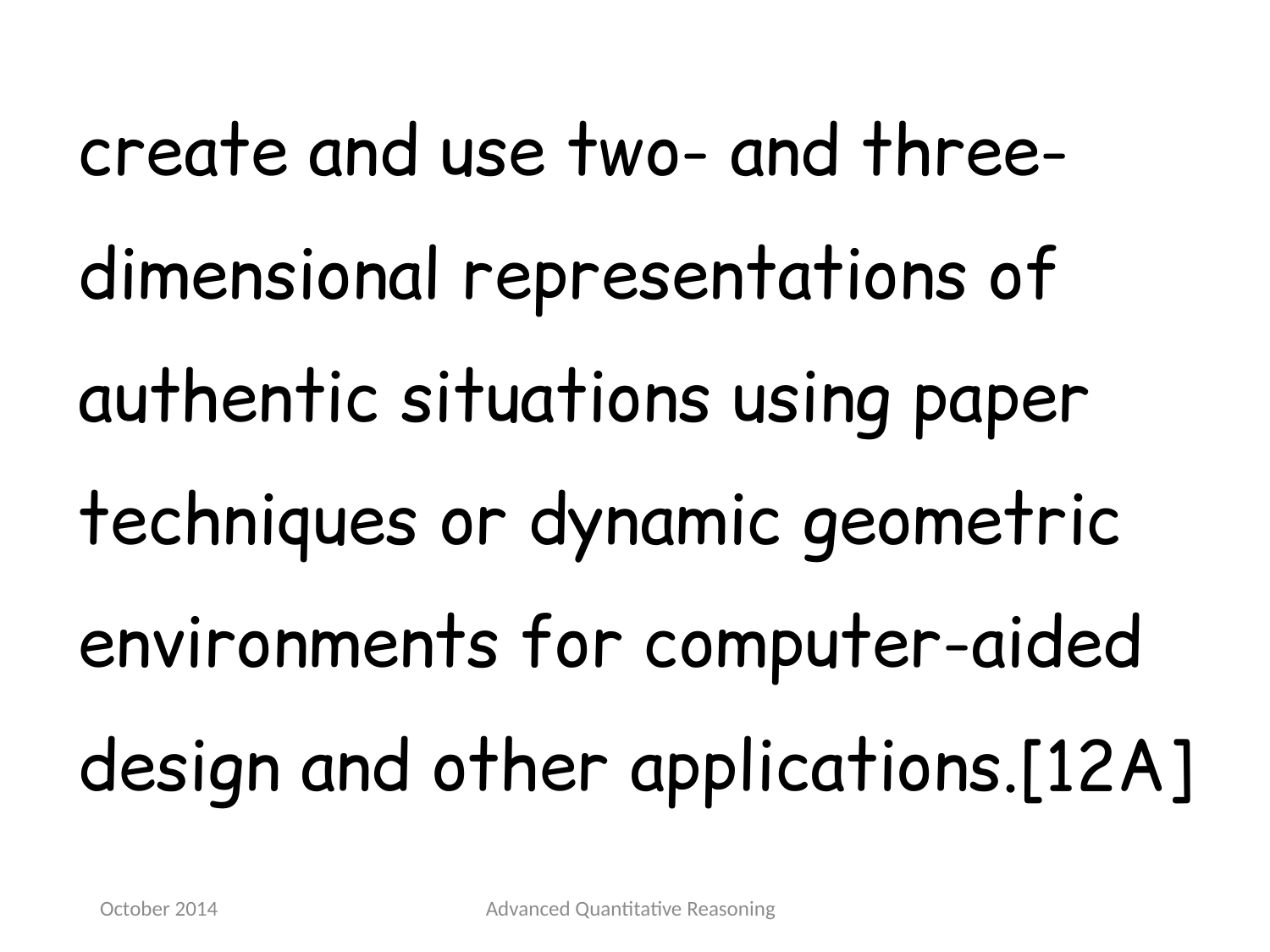

create and use two- and three-dimensional representations of authentic situations using paper techniques or dynamic geometric environments for computer-aided design and other applications.[12A]
October 2014
Advanced Quantitative Reasoning